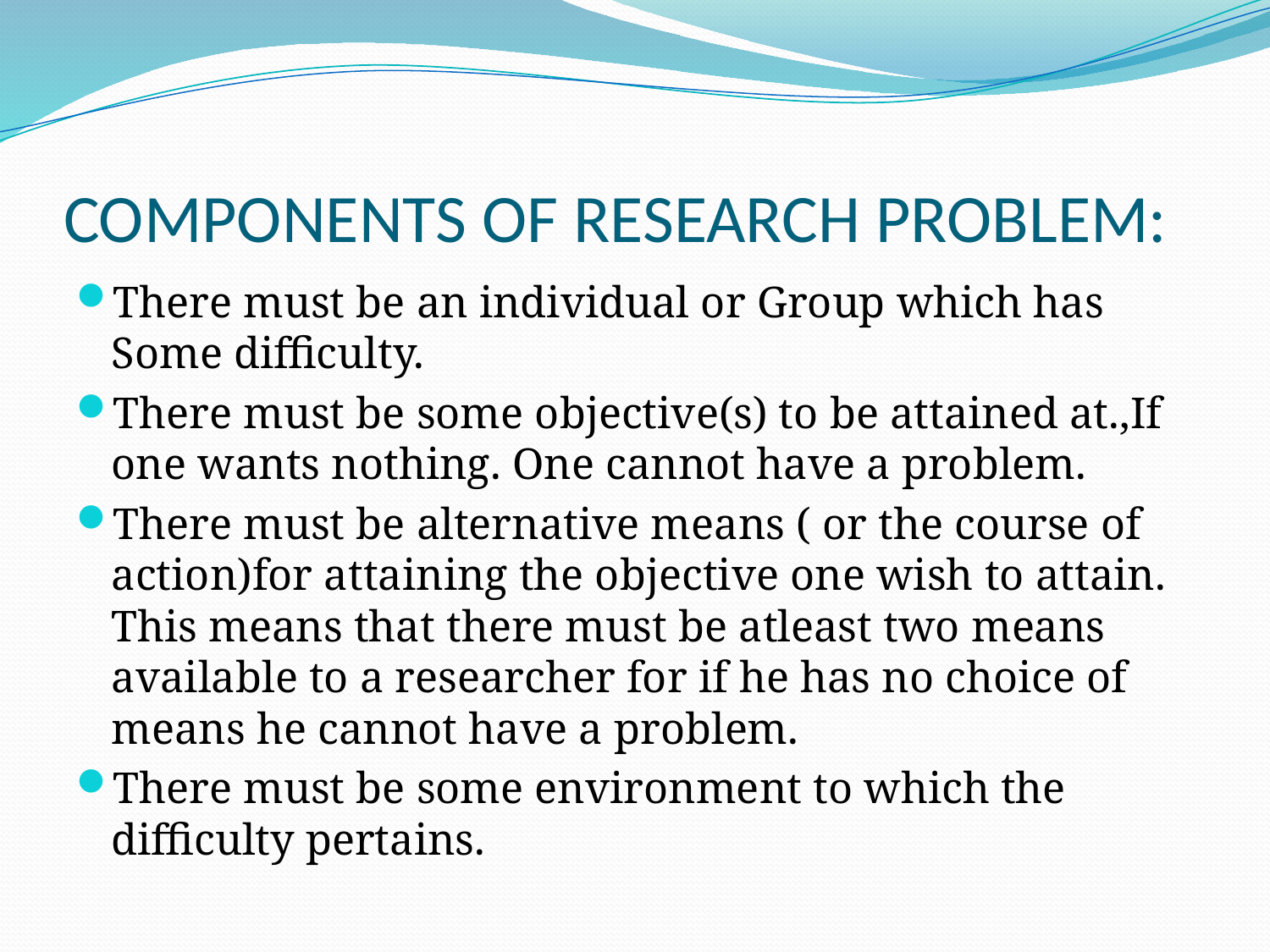

# COMPONENTS OF RESEARCH PROBLEM:
There must be an individual or Group which has Some difficulty.
There must be some objective(s) to be attained at.,If one wants nothing. One cannot have a problem.
There must be alternative means ( or the course of action)for attaining the objective one wish to attain. This means that there must be atleast two means available to a researcher for if he has no choice of means he cannot have a problem.
There must be some environment to which the difficulty pertains.